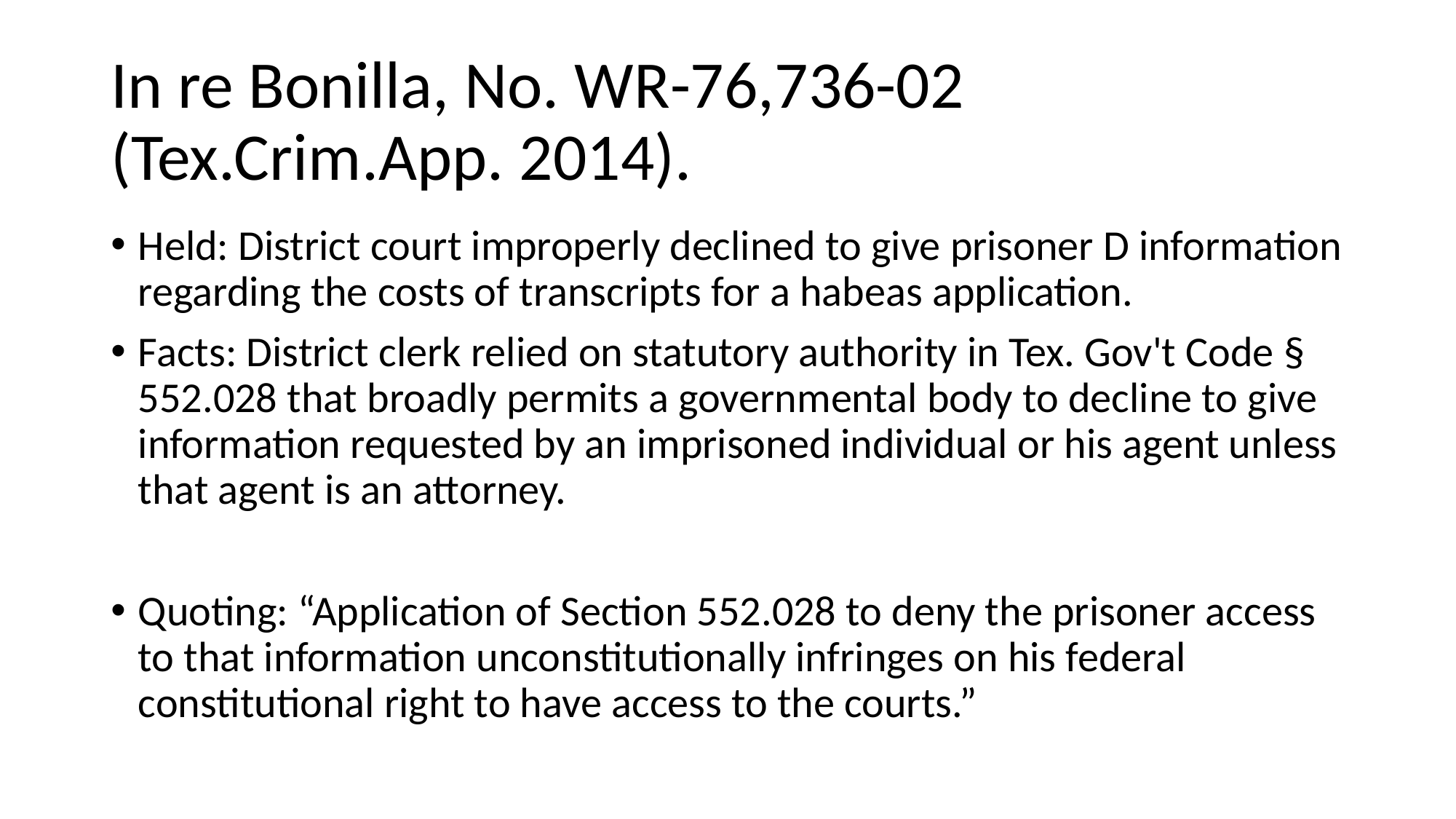

# In re Bonilla, No. WR-76,736-02 (Tex.Crim.App. 2014).
Held: District court improperly declined to give prisoner D information regarding the costs of transcripts for a habeas application.
Facts: District clerk relied on statutory authority in Tex. Gov't Code § 552.028 that broadly permits a governmental body to decline to give information requested by an imprisoned individual or his agent unless that agent is an attorney.

Quoting: “Application of Section 552.028 to deny the prisoner access to that information unconstitutionally infringes on his federal constitutional right to have access to the courts.”